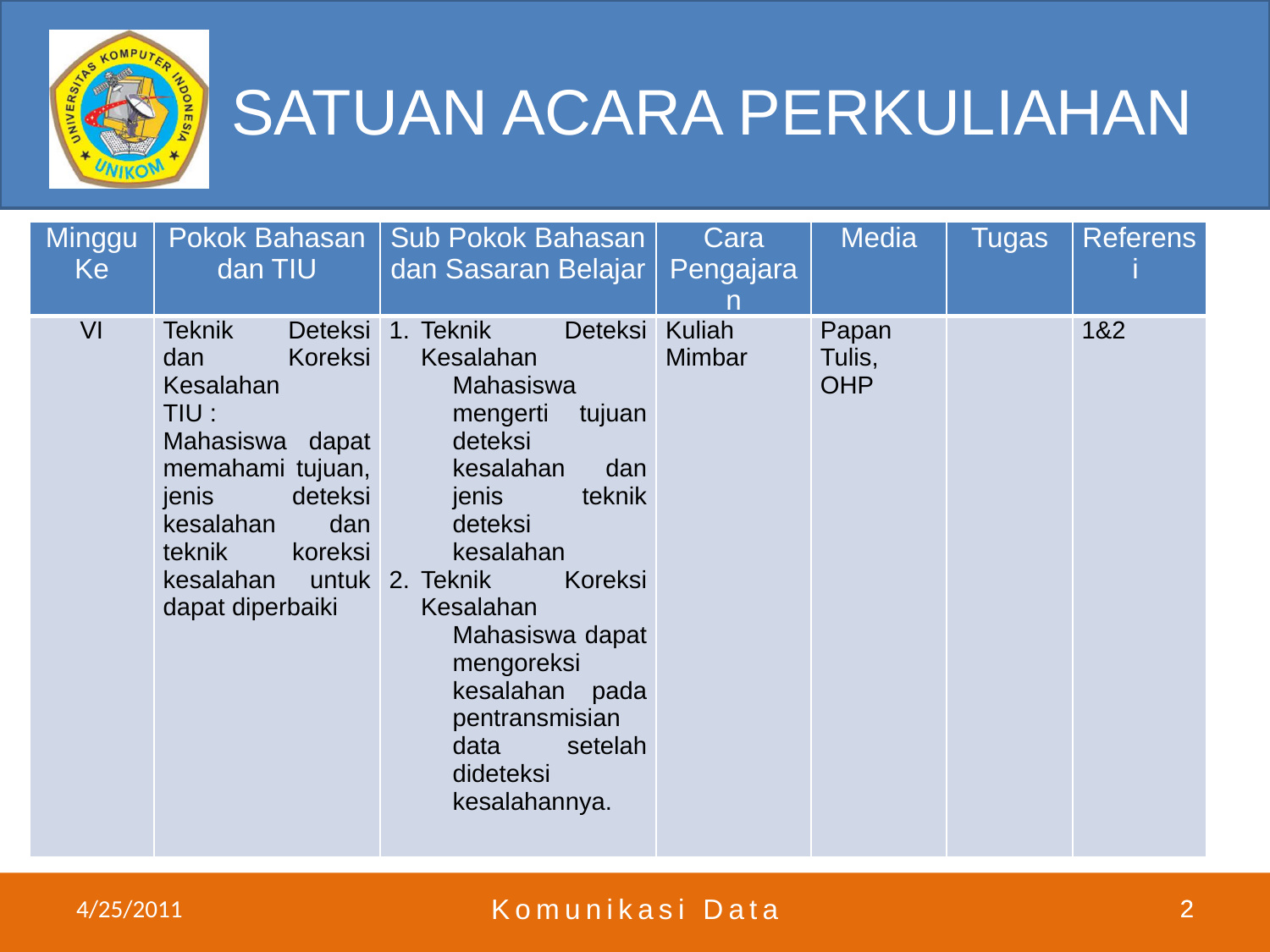

# SATUAN ACARA PERKULIAHAN
| Minggu Ke | Pokok Bahasan dan TIU | Sub Pokok Bahasan dan Sasaran Belajar | Cara Pengajaran | Media | Tugas | Referensi |
| --- | --- | --- | --- | --- | --- | --- |
| VI | Teknik Deteksi dan Koreksi Kesalahan TIU : Mahasiswa dapat memahami tujuan, jenis deteksi kesalahan dan teknik koreksi kesalahan untuk dapat diperbaiki | Teknik Deteksi Kesalahan Mahasiswa mengerti tujuan deteksi kesalahan dan jenis teknik deteksi kesalahan Teknik Koreksi Kesalahan Mahasiswa dapat mengoreksi kesalahan pada pentransmisian data setelah dideteksi kesalahannya. | Kuliah Mimbar | Papan Tulis, OHP |  | 1&2 |
4/25/2011
Komunikasi Data
2
2